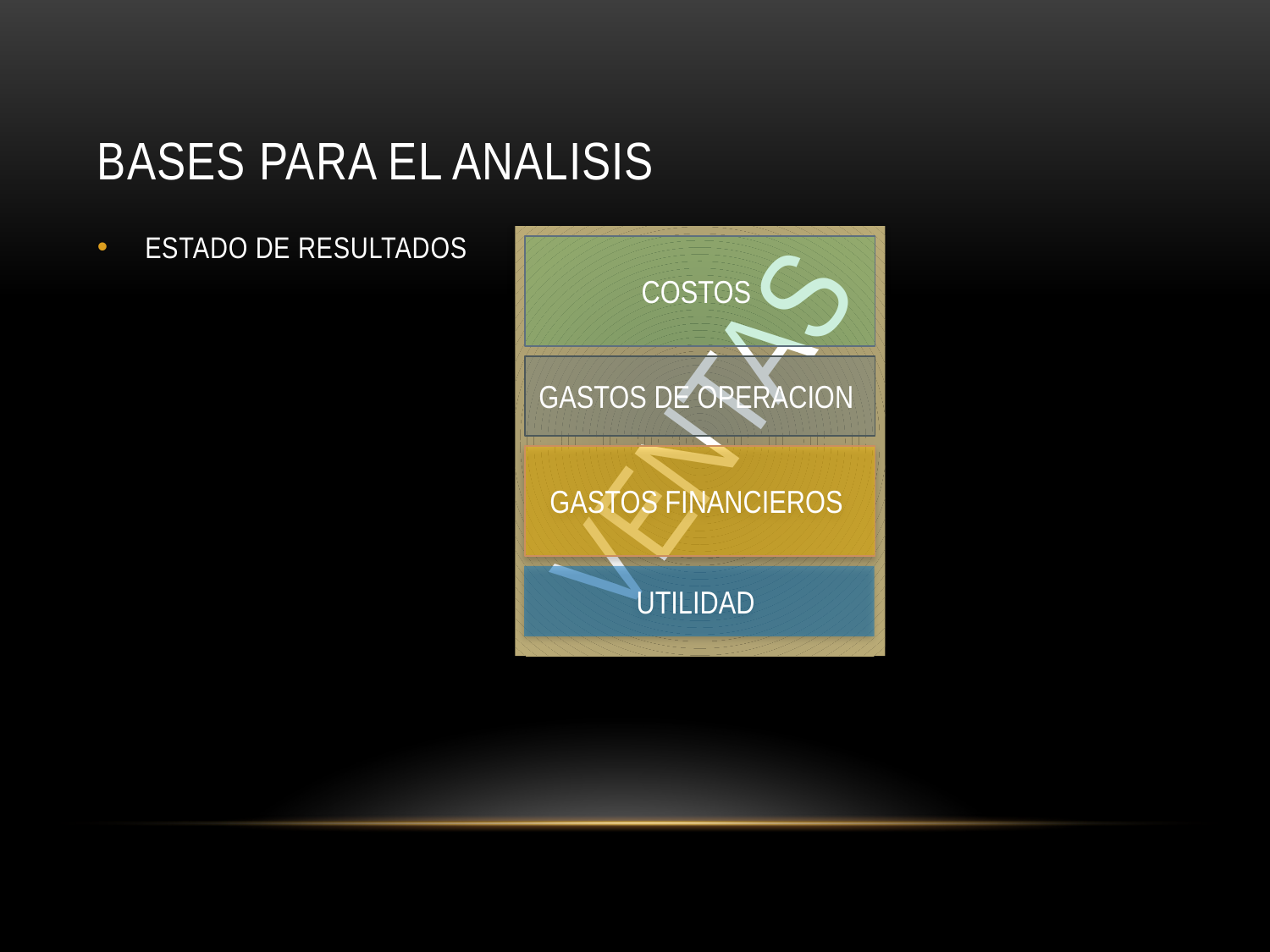

# Bases para el analisis

VENTAS
ESTADO DE RESULTADOS
COSTOS
GASTOS DE OPERACION
GASTOS FINANCIEROS
UTILIDAD